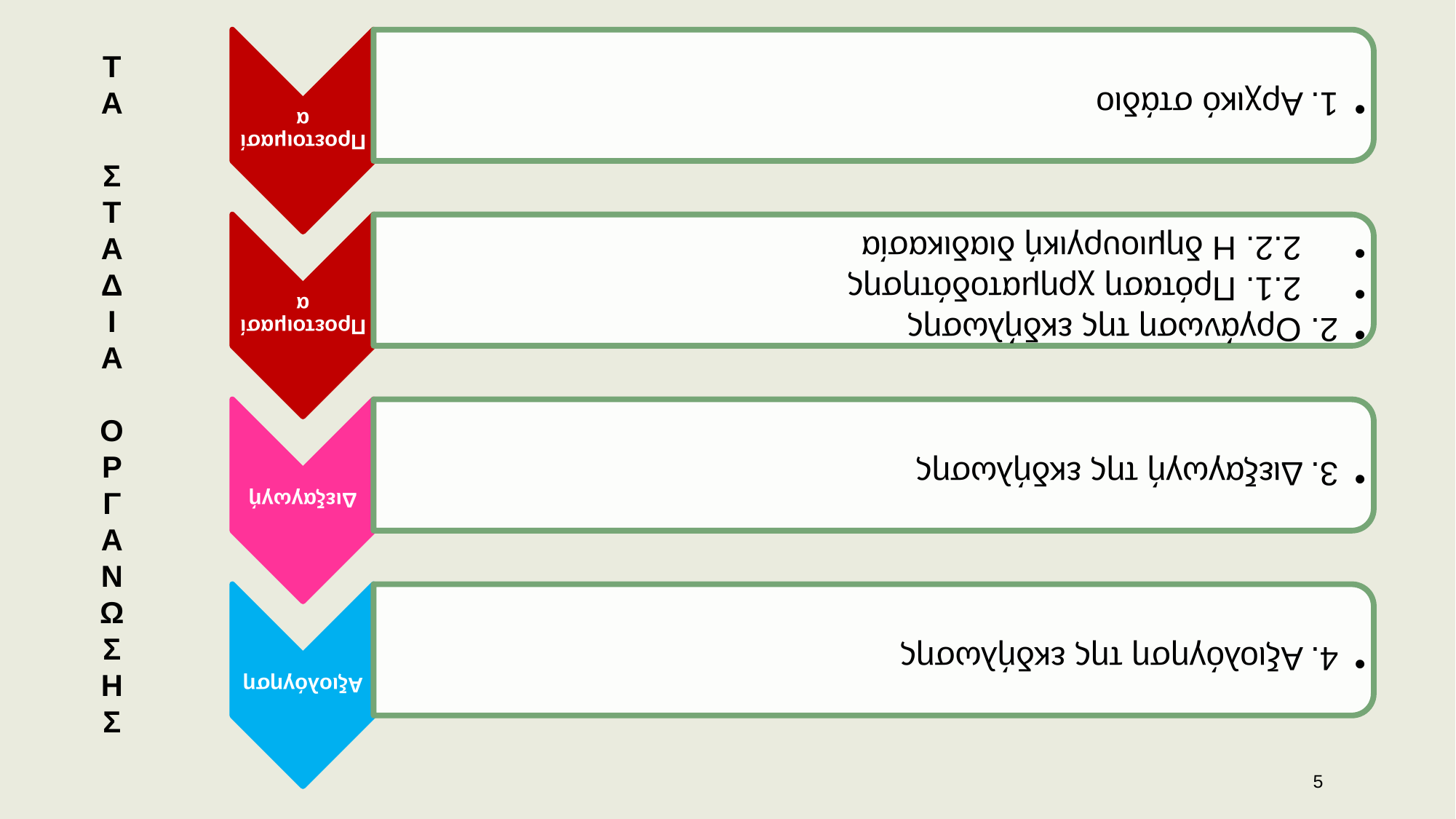

Προετοιμασία
1. Αρχικό στάδιο
Προετοιμασία
2. Οργάνωση της εκδήλωσης
    2.1. Πρόταση χρηματοδότησης
    2.2. Η δημιουργική διαδικασία
Διεξαγωγή
3. Διεξαγωγή της εκδήλωσης
Αξιολόγηση
4. Αξιολόγηση της εκδήλωσης
Τ
Α

Σ
Τ
Α
Δ
Ι
Α

Ο
Ρ
Γ
Α
Ν
Ω
Σ
Η
Σ
5